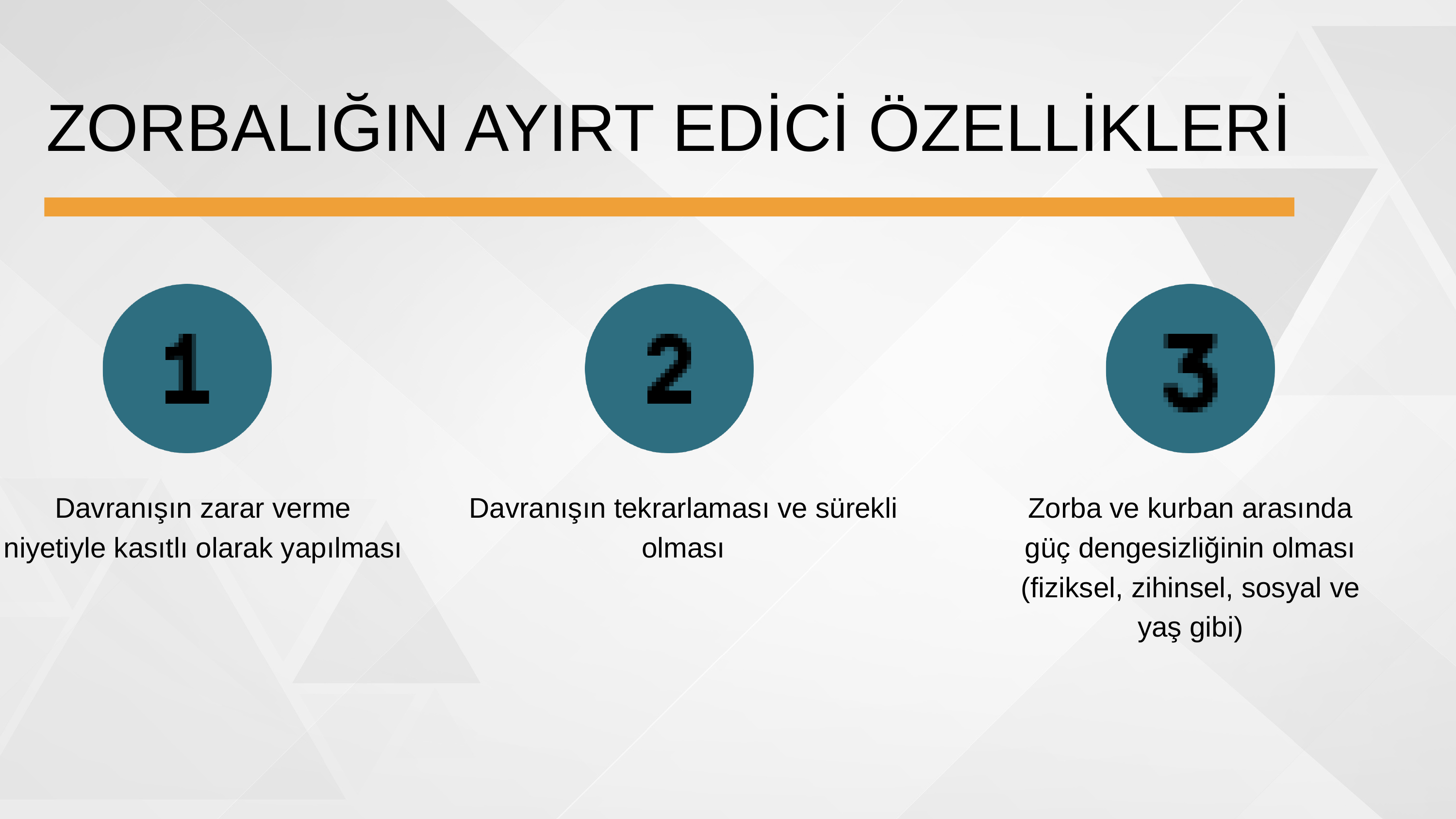

ZORBALIĞIN AYIRT EDİCİ ÖZELLİKLERİ

Davranışın zarar verme niyetiyle kasıtlı olarak yapılması
Davranışın tekrarlaması ve sürekli olması
Zorba ve kurban arasında güç dengesizliğinin olması (fiziksel, zihinsel, sosyal ve yaş gibi)